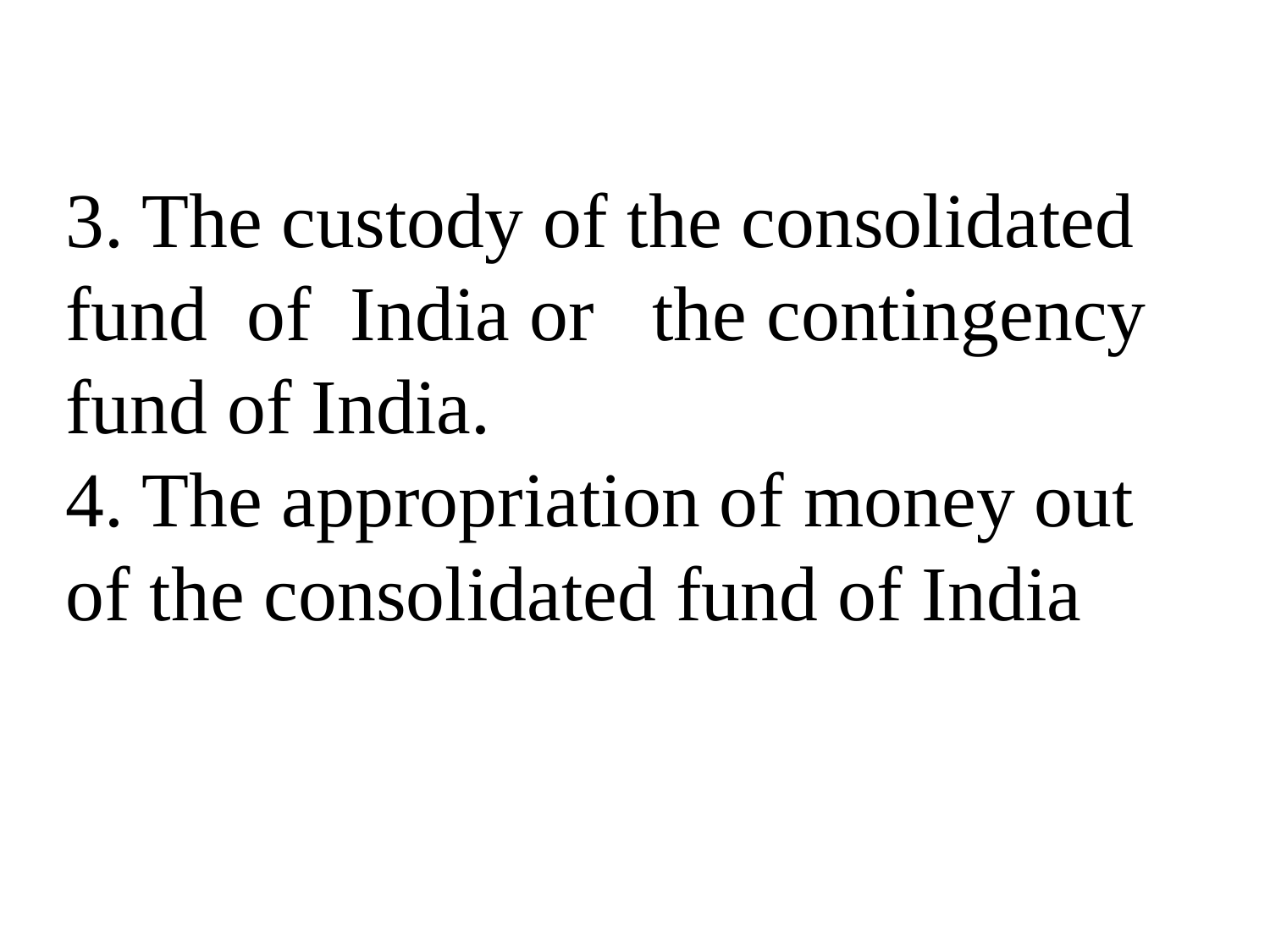

# 3. The custody of the consolidated fund  of  India or   the contingency fund of India. 4. The appropriation of money out of the consolidated fund of India